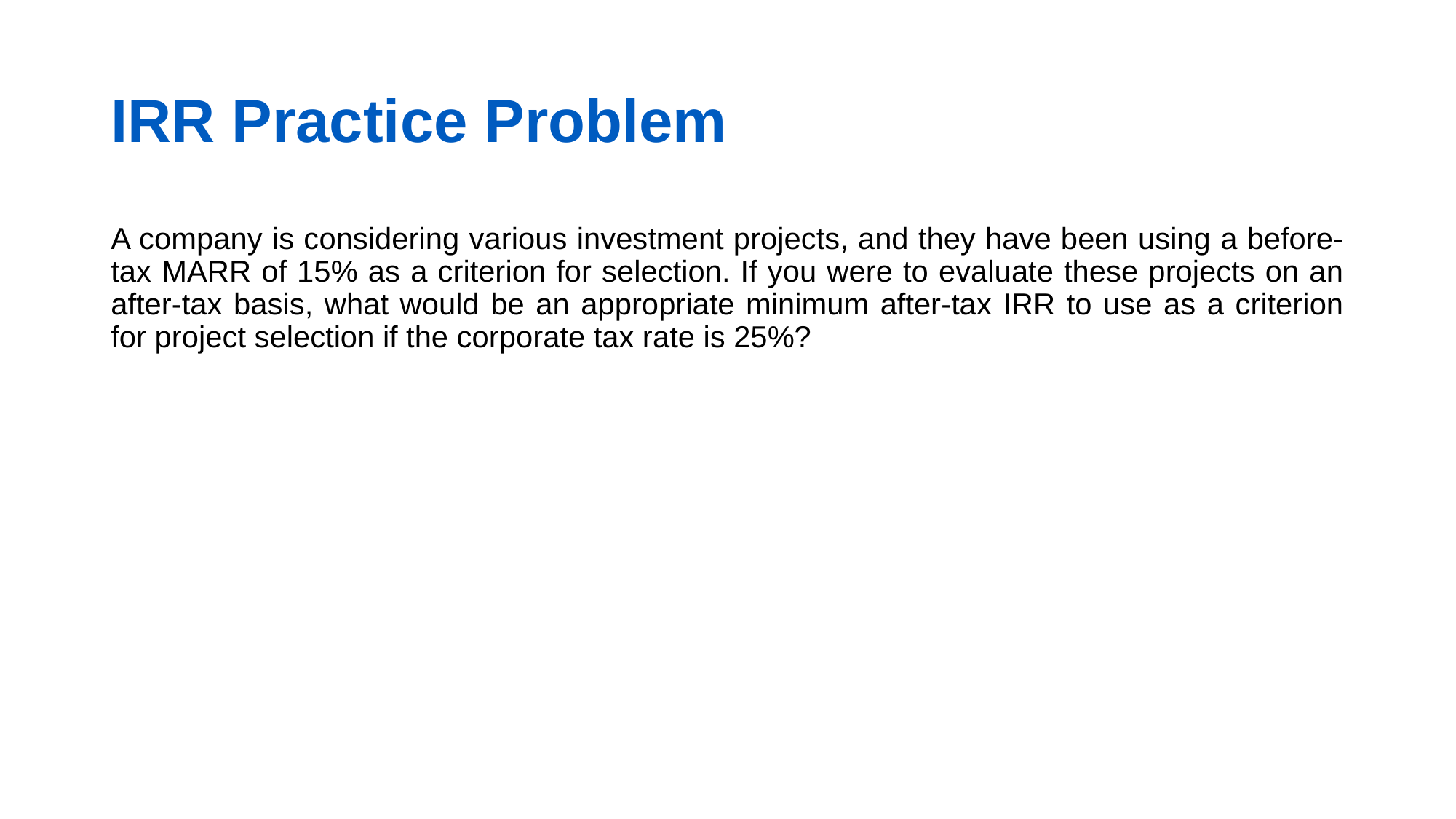

# IRR Practice Problem
A company is considering various investment projects, and they have been using a before-tax MARR of 15% as a criterion for selection. If you were to evaluate these projects on an after-tax basis, what would be an appropriate minimum after-tax IRR to use as a criterion for project selection if the corporate tax rate is 25%?